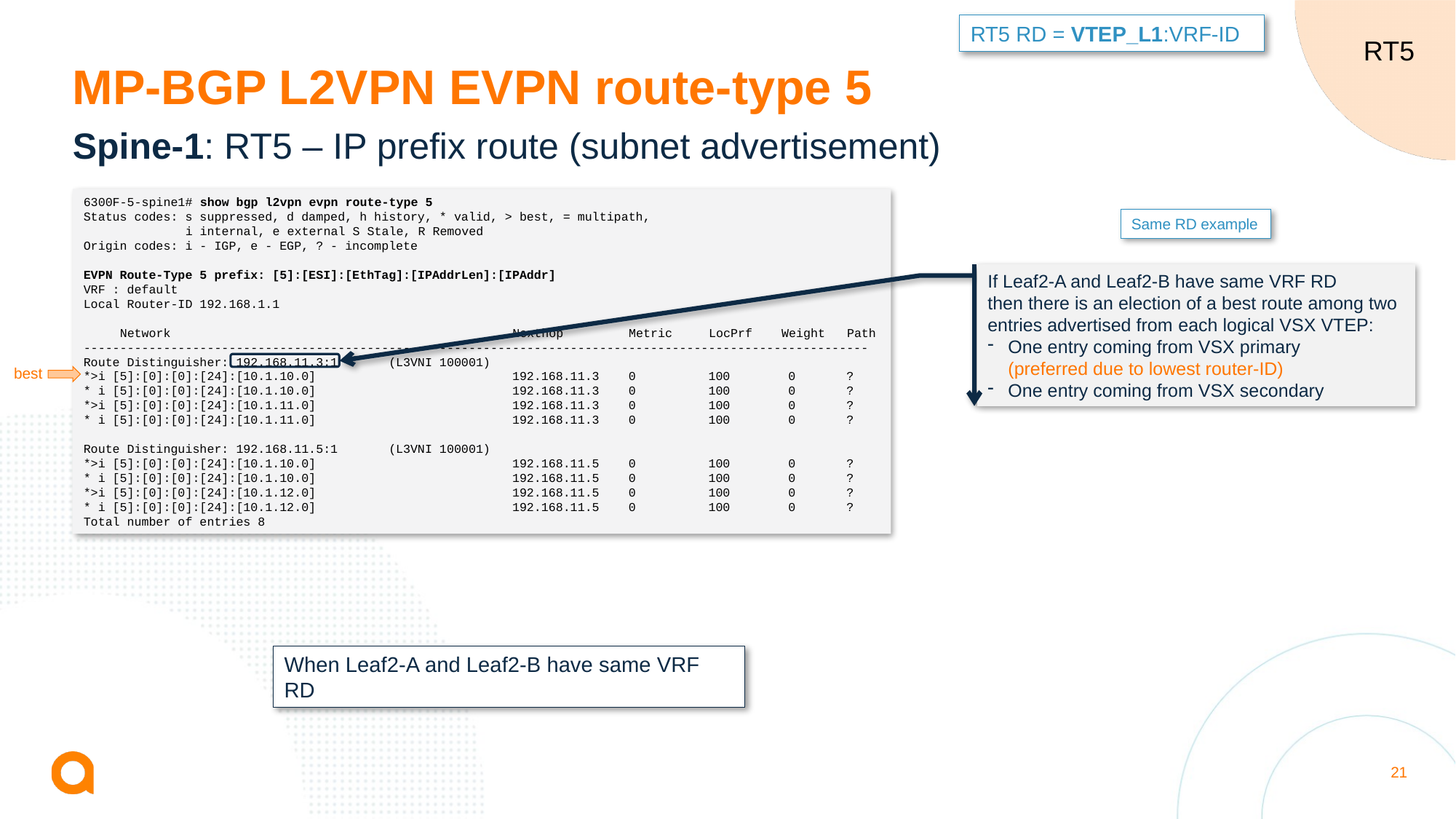

RT5 RD = VTEP_L1:VRF-ID
RT5
# MP-BGP L2VPN EVPN route-type 5
Spine-1: RT5 – IP prefix route (subnet advertisement)
6300F-5-spine1# show bgp l2vpn evpn route-type 5
Status codes: s suppressed, d damped, h history, * valid, > best, = multipath,
              i internal, e external S Stale, R Removed
Origin codes: i - IGP, e - EGP, ? - incomplete

EVPN Route-Type 5 prefix: [5]:[ESI]:[EthTag]:[IPAddrLen]:[IPAddr]
VRF : default
Local Router-ID 192.168.1.1

     Network                                               Nexthop         Metric     LocPrf    Weight   Path
------------------------------------------------------------------------------------------------------------
Route Distinguisher: 192.168.11.3:1       (L3VNI 100001)
*>i [5]:[0]:[0]:[24]:[10.1.10.0]                           192.168.11.3    0          100        0       ?
* i [5]:[0]:[0]:[24]:[10.1.10.0]                           192.168.11.3    0          100        0       ?
*>i [5]:[0]:[0]:[24]:[10.1.11.0]                           192.168.11.3    0          100        0       ?
* i [5]:[0]:[0]:[24]:[10.1.11.0]                           192.168.11.3    0          100        0       ?

Route Distinguisher: 192.168.11.5:1       (L3VNI 100001)
*>i [5]:[0]:[0]:[24]:[10.1.10.0]                           192.168.11.5    0          100        0       ?
* i [5]:[0]:[0]:[24]:[10.1.10.0]                           192.168.11.5    0          100        0       ?
*>i [5]:[0]:[0]:[24]:[10.1.12.0]                           192.168.11.5    0          100        0       ?
* i [5]:[0]:[0]:[24]:[10.1.12.0]                           192.168.11.5    0          100        0       ?
Total number of entries 8
Same RD example
If Leaf2-A and Leaf2-B have same VRF RD
then there is an election of a best route among two entries advertised from each logical VSX VTEP:
One entry coming from VSX primary
(preferred due to lowest router-ID)
One entry coming from VSX secondary

best

When Leaf2-A and Leaf2-B have same VRF RD